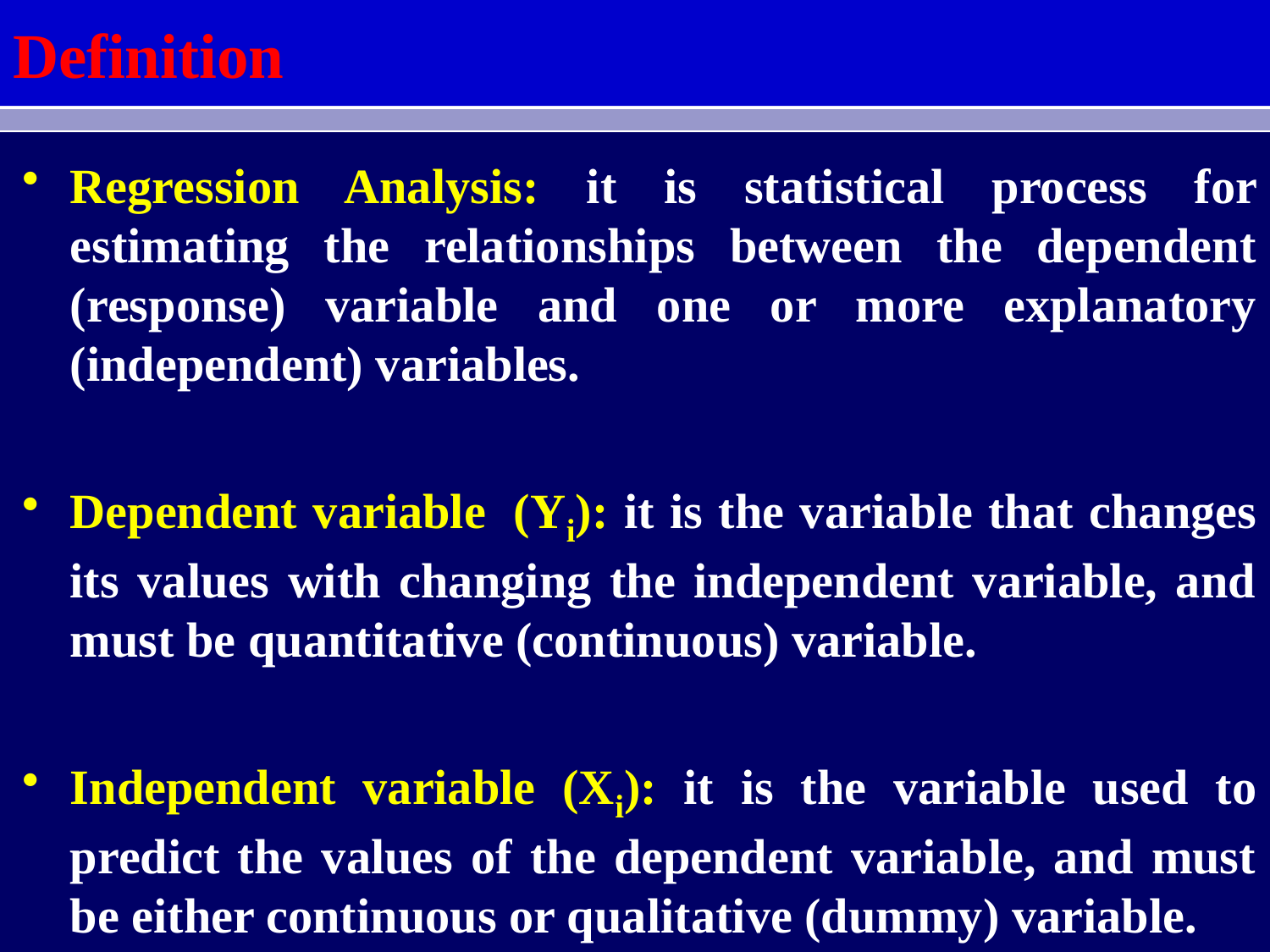

Definition
Regression Analysis: it is statistical process for estimating the relationships between the dependent (response) variable and one or more explanatory (independent) variables.

Dependent variable  (Yi): it is the variable that changes its values with changing the independent variable, and must be quantitative (continuous) variable.

Independent variable (Xi): it is the variable used to predict the values of the dependent variable, and must be either continuous or qualitative (dummy) variable.